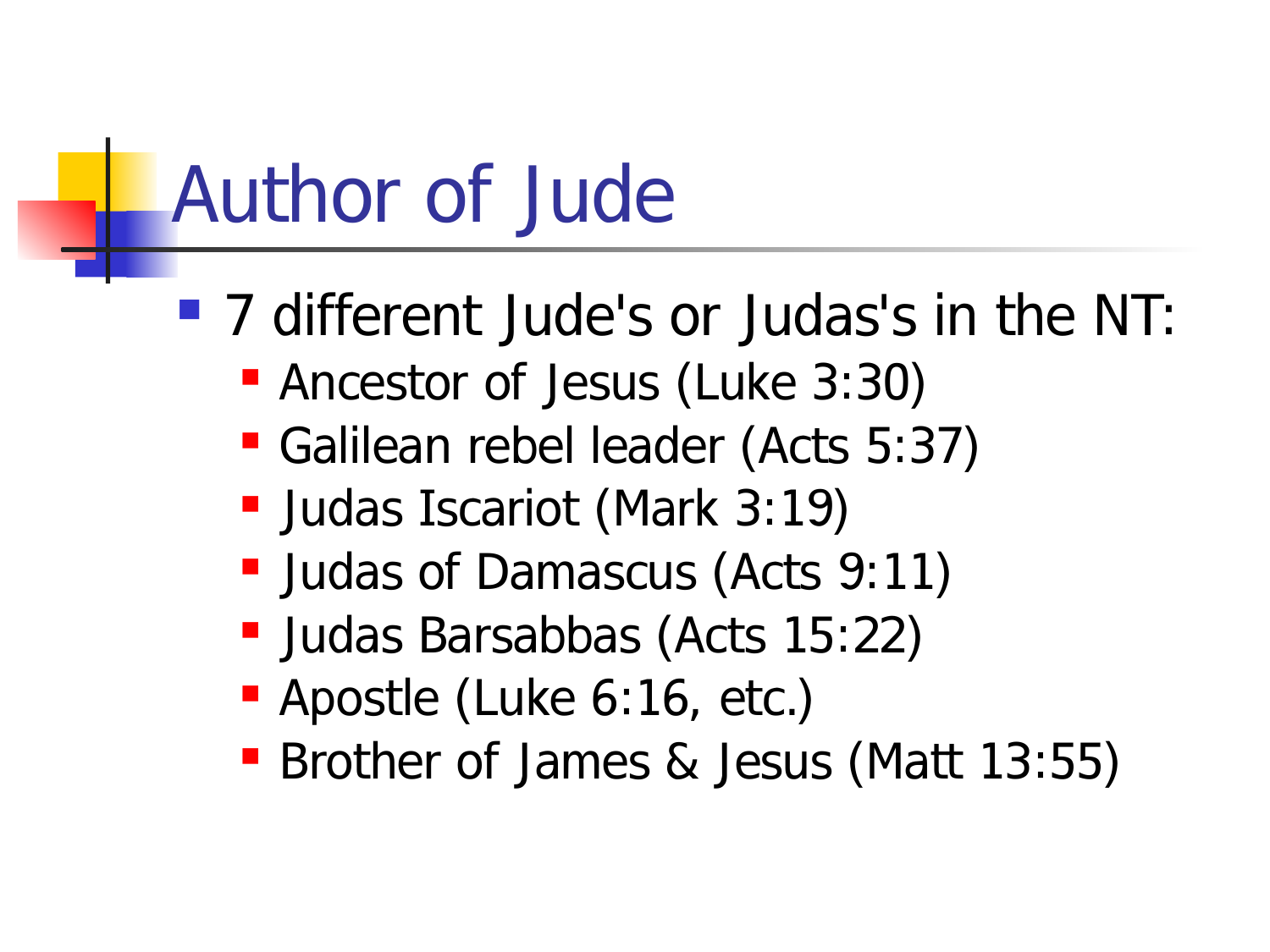

# Author of Jude
7 different Jude's or Judas's in the NT:
Ancestor of Jesus (Luke 3:30)
Galilean rebel leader (Acts 5:37)
Judas Iscariot (Mark 3:19)
Judas of Damascus (Acts 9:11)
Judas Barsabbas (Acts 15:22)
Apostle (Luke 6:16, etc.)
Brother of James & Jesus (Matt 13:55)